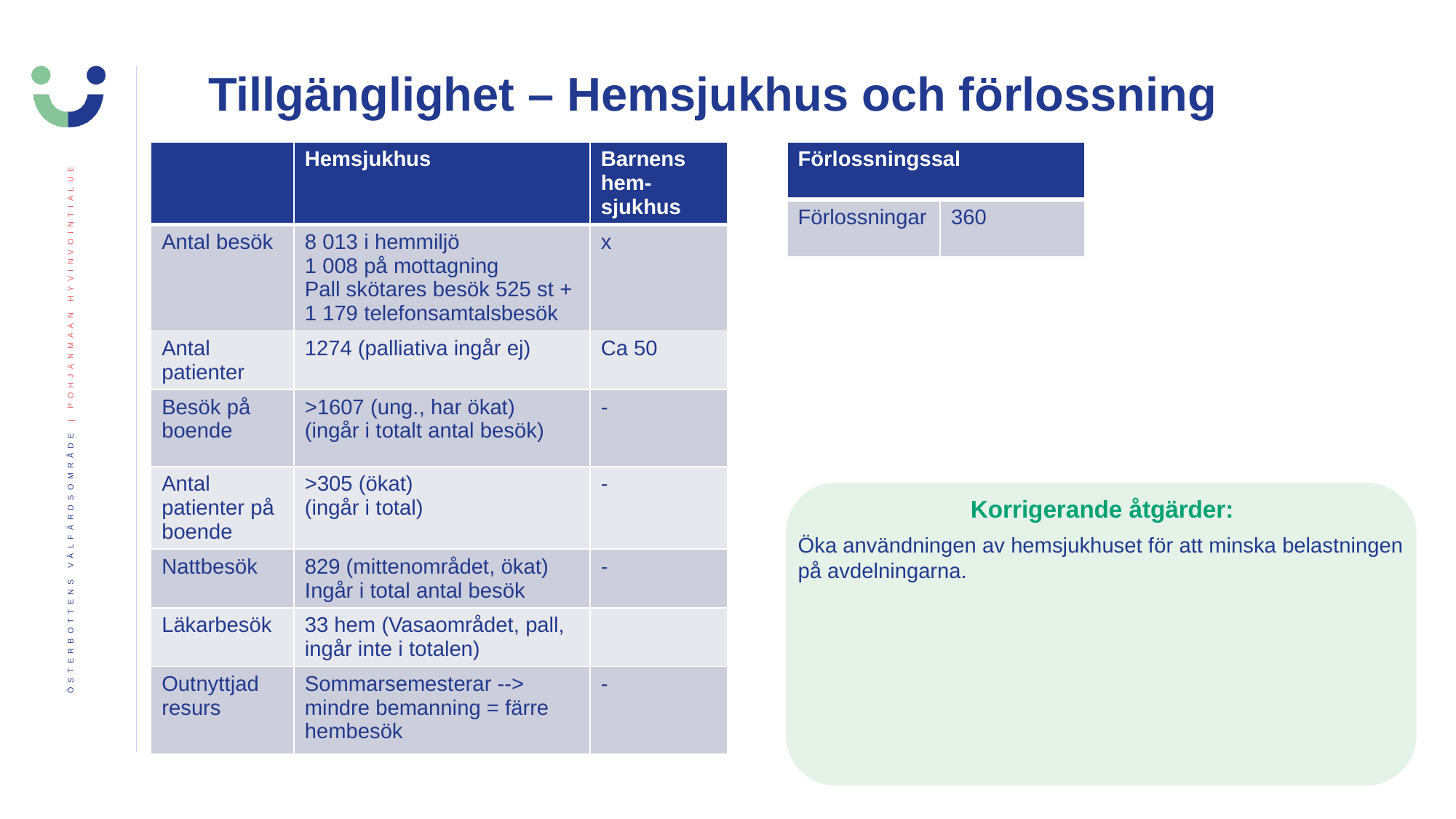

Tillgänglighet – Hemsjukhus och förlossning
| Förlossningssal |  |
| --- | --- |
| Förlossningar | 360 |
|  | Hemsjukhus | Barnens hem-sjukhus |
| --- | --- | --- |
| Antal besök | 8 013 i hemmiljö 1 008 på mottagning Pall skötares besök 525 st + 1 179 telefonsamtalsbesök | x |
| Antal patienter | 1274 (palliativa ingår ej) | Ca 50 |
| Besök på boende | >1607 (ung., har ökat) (ingår i totalt antal besök) | - |
| Antal patienter på boende | >305 (ökat) (ingår i total) | - |
| Nattbesök | 829 (mittenområdet, ökat) Ingår i total antal besök | - |
| Läkarbesök | 33 hem (Vasaområdet, pall, ingår inte i totalen) |  |
| Outnyttjad resurs | Sommarsemesterar --> mindre bemanning = färre hembesök | - |

Korrigerande åtgärder:
Öka användningen av hemsjukhuset för att minska belastningen på avdelningarna.